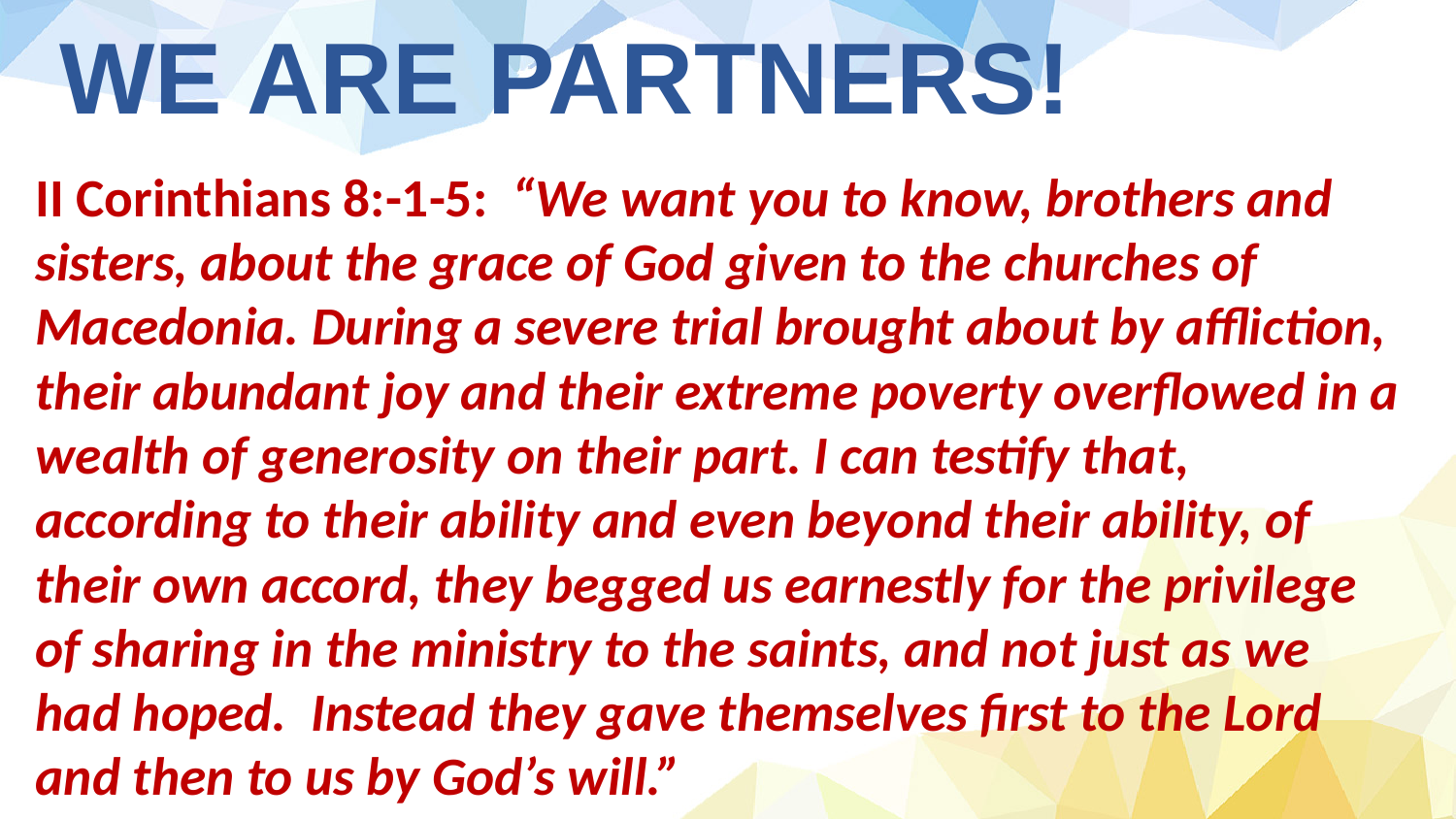

# WE ARE PARTNERS!
II Corinthians 8:-1-5:  “We want you to know, brothers and sisters, about the grace of God given to the churches of Macedonia. During a severe trial brought about by affliction, their abundant joy and their extreme poverty overflowed in a wealth of generosity on their part. I can testify that, according to their ability and even beyond their ability, of their own accord, they begged us earnestly for the privilege of sharing in the ministry to the saints, and not just as we had hoped.  Instead they gave themselves first to the Lord and then to us by God’s will.”